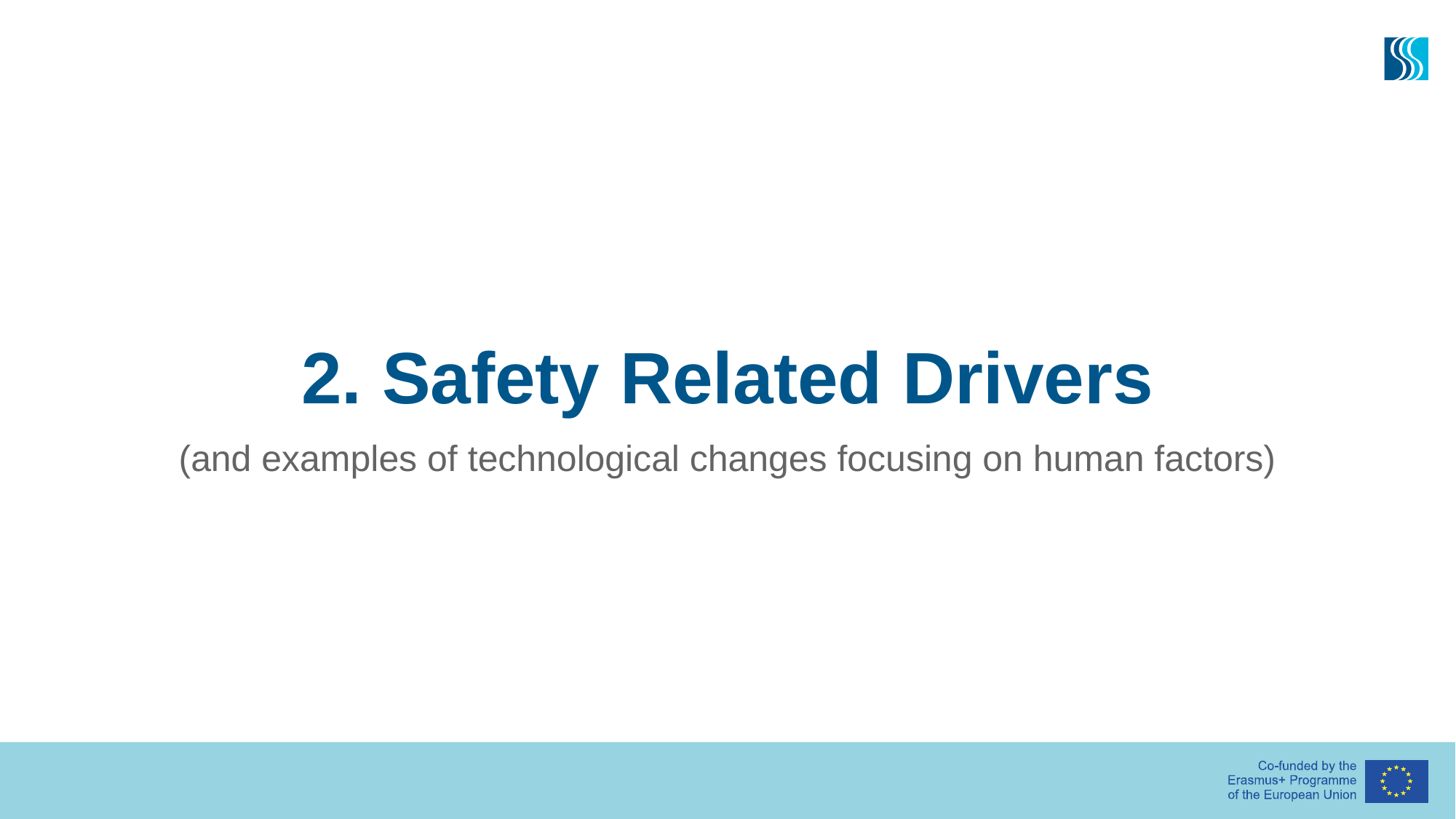

# 2. Safety Related Drivers
(and examples of technological changes focusing on human factors)